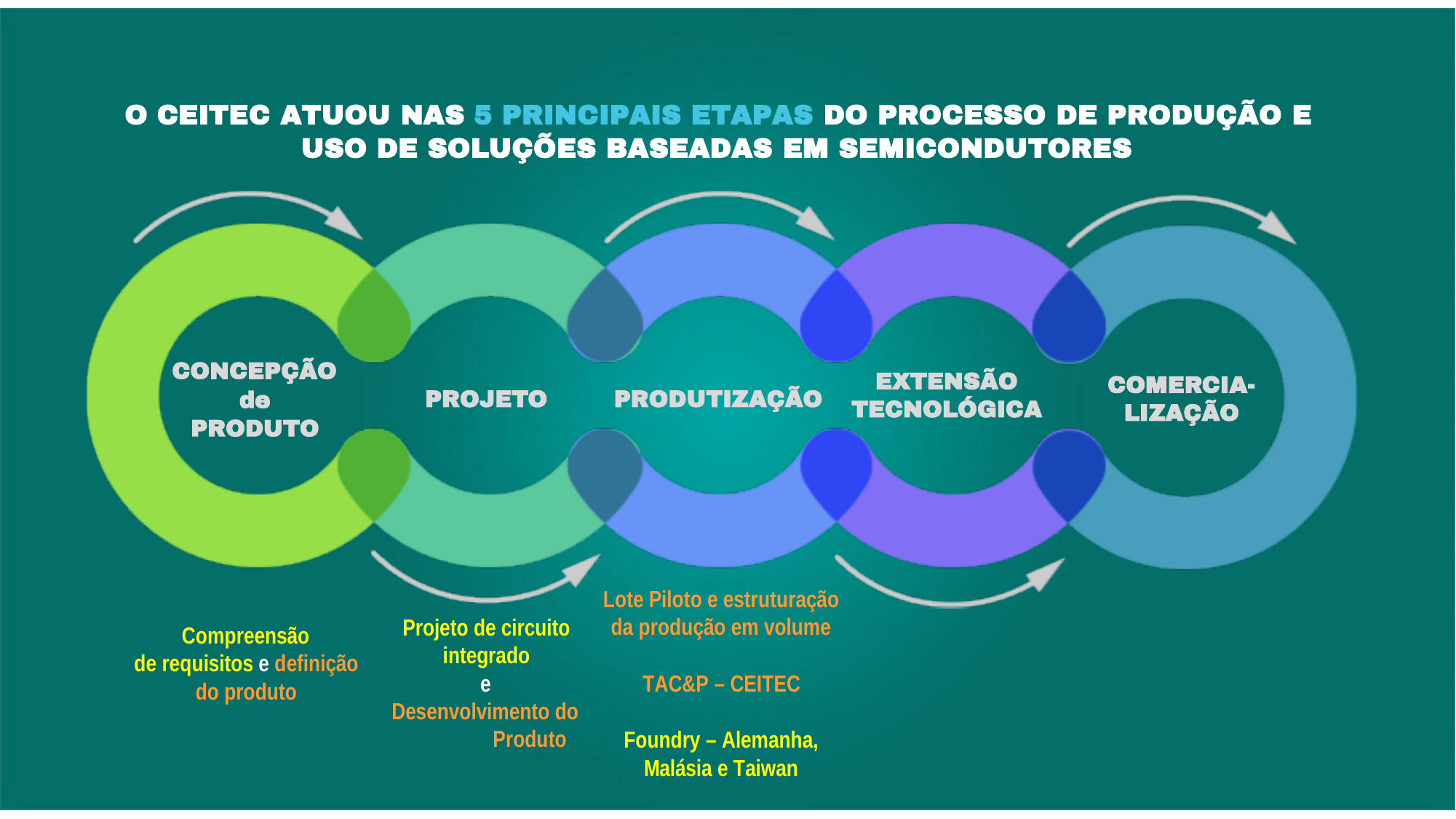

O CEITEC ATUOU NAS 5 PRINCIPAIS ETAPAS DO PROCESSO DE PRODUÇÃO E USO DE SOLUÇÕES BASEADAS EM SEMICONDUTORES

CONCEPÇÃO
de PRODUTO
EXTENSÃO TECNOLÓGICA
COMERCIA- LIZAÇÃO
PRODUTIZAÇÃO
PROJETO
Lote Piloto e estruturação da produção em volume
Projeto de circuito integrado
e Desenvolvimento do
Produto
Compreensão
de requisitos e definição do produto
TAC&P – CEITEC
Foundry – Alemanha, Malásia e Taiwan